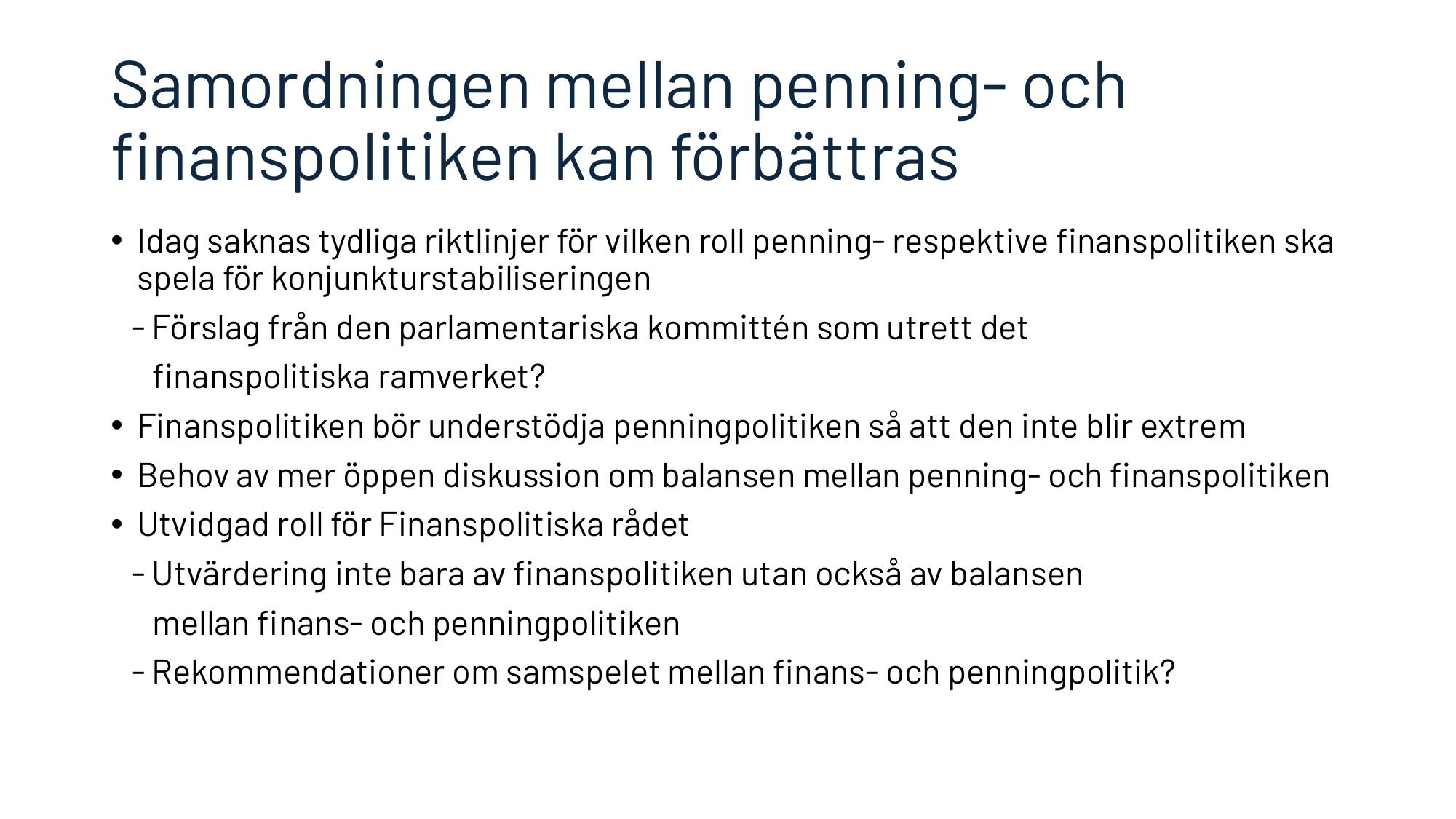

# Samordningen mellan penning- och finanspolitiken kan förbättras
Idag saknas tydliga riktlinjer för vilken roll penning- respektive finanspolitiken ska spela för konjunkturstabiliseringen
   - Förslag från den parlamentariska kommittén som utrett det
      finanspolitiska ramverket?
Finanspolitiken bör understödja penningpolitiken så att den inte blir extrem
Behov av mer öppen diskussion om balansen mellan penning- och finanspolitiken
Utvidgad roll för Finanspolitiska rådet
   - Utvärdering inte bara av finanspolitiken utan också av balansen
      mellan finans- och penningpolitiken
   - Rekommendationer om samspelet mellan finans- och penningpolitik?